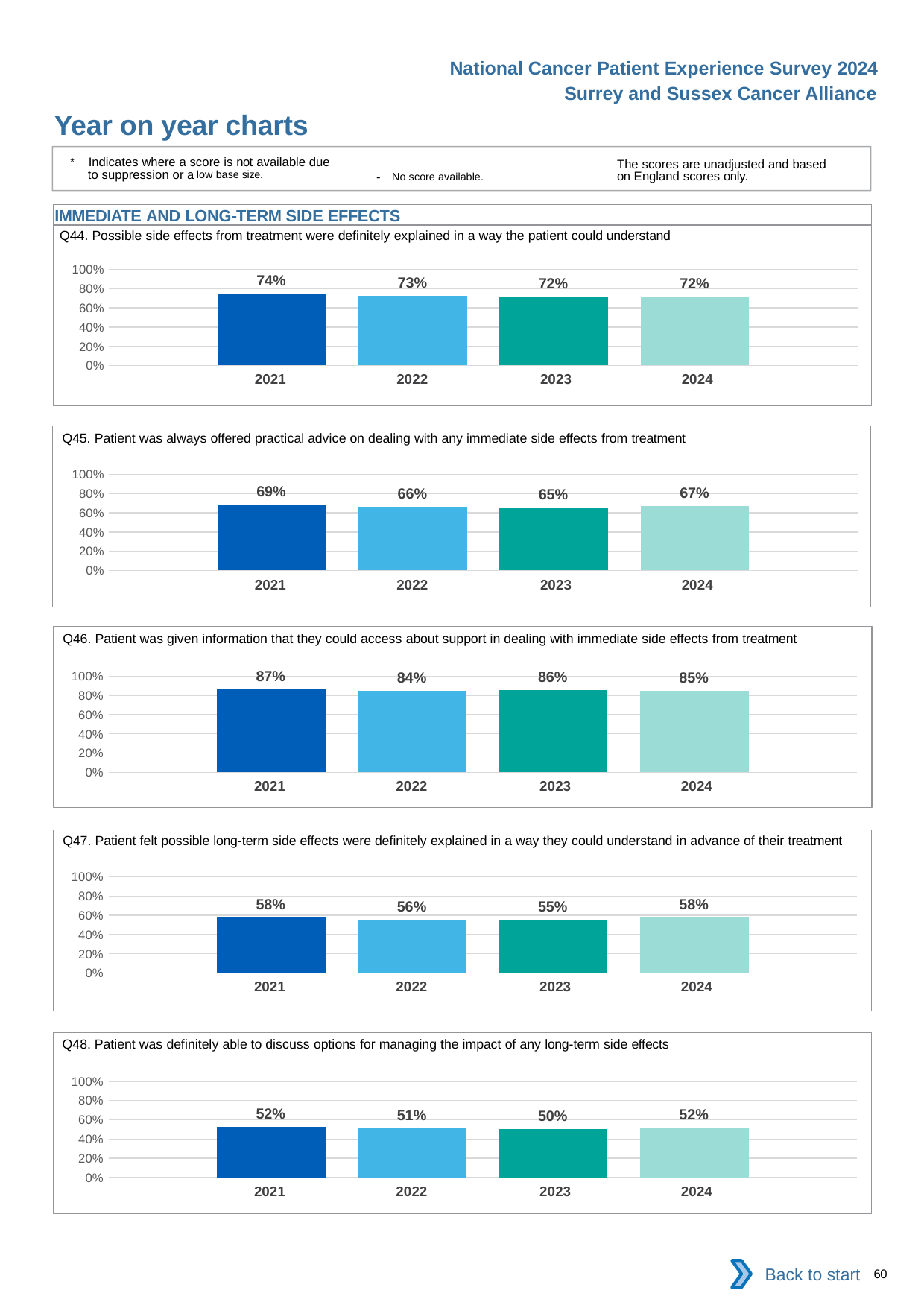

National Cancer Patient Experience Survey 2024
Surrey and Sussex Cancer Alliance
Year on year charts

*  Indicates where a score is not available due to suppression or a low base size.
The scores are unadjusted and based on England scores only.
- No score available.
IMMEDIATE AND LONG-TERM SIDE EFFECTS
Q44. Possible side effects from treatment were definitely explained in a way the patient could understand

### Chart

| Category | 2021 | 2022 | 2023 | 2024 |
|---|---|---|---|---|
| Category 1 | 0.7436027 | 0.7270014 | 0.7157389 | 0.7172414 |
| 2021 | 2022 | 2023 | 2024 |
| --- | --- | --- | --- |
Q45. Patient was always offered practical advice on dealing with any immediate side effects from treatment

### Chart

| Category | 2021 | 2022 | 2023 | 2024 |
|---|---|---|---|---|
| Category 1 | 0.6878166 | 0.6648571 | 0.653043 | 0.6710197 |
| 2021 | 2022 | 2023 | 2024 |
| --- | --- | --- | --- |
Q46. Patient was given information that they could access about support in dealing with immediate side effects from treatment

### Chart

| Category | 2021 | 2022 | 2023 | 2024 |
|---|---|---|---|---|
| Category 1 | 0.8657328 | 0.8444688 | 0.8568759 | 0.8478709 |
| 2021 | 2022 | 2023 | 2024 |
| --- | --- | --- | --- |
Q47. Patient felt possible long-term side effects were definitely explained in a way they could understand in advance of their treatment

### Chart

| Category | 2021 | 2022 | 2023 | 2024 |
|---|---|---|---|---|
| Category 1 | 0.5770171 | 0.5570723 | 0.5542566 | 0.5772702 |
| 2021 | 2022 | 2023 | 2024 |
| --- | --- | --- | --- |
Q48. Patient was definitely able to discuss options for managing the impact of any long-term side effects

### Chart

| Category | 2021 | 2022 | 2023 | 2024 |
|---|---|---|---|---|
| Category 1 | 0.5246974 | 0.5080084 | 0.5024648 | 0.5159257 |
| 2021 | 2022 | 2023 | 2024 |
| --- | --- | --- | --- |
Back to start

60